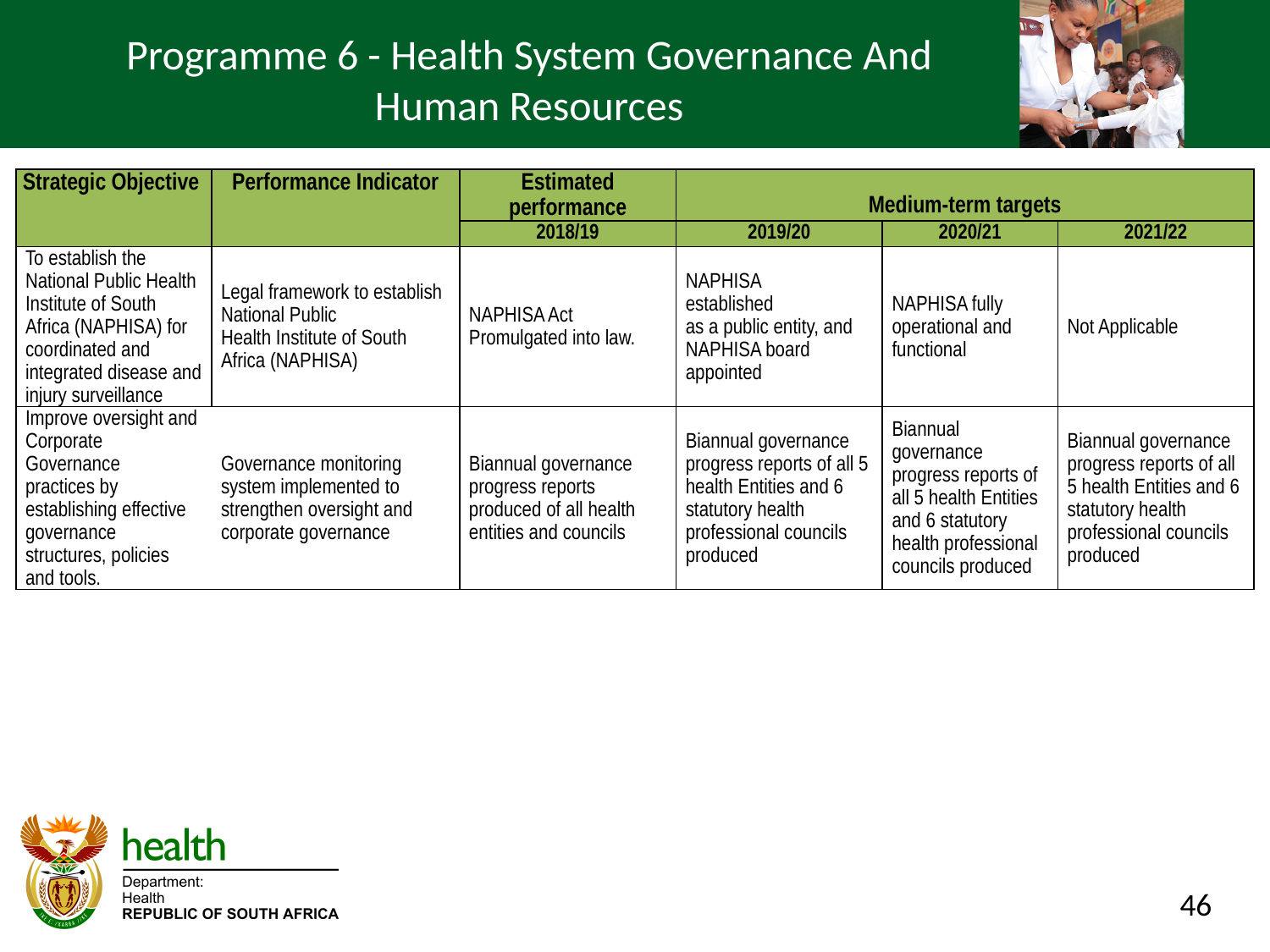

# Programme 6 - Health System Governance And Human Resources
| Strategic Objective | Performance Indicator | Estimated performance | Medium-term targets |  |  |
| --- | --- | --- | --- | --- | --- |
|  |  | 2018/19 | 2019/20 | 2020/21 | 2021/22 |
| To establish the National Public Health Institute of South Africa (NAPHISA) for coordinated and integrated disease and injury surveillance | Legal framework to establish National Public Health Institute of South Africa (NAPHISA) | NAPHISA Act Promulgated into law. | NAPHISA established as a public entity, and NAPHISA board appointed | NAPHISA fully operational and functional | Not Applicable |
| Improve oversight and Corporate Governance practices by establishing effective governance structures, policies and tools. | Governance monitoring system implemented to strengthen oversight and corporate governance | Biannual governance progress reports produced of all health entities and councils | Biannual governance progress reports of all 5 health Entities and 6 statutory health professional councils produced | Biannual governance progress reports of all 5 health Entities and 6 statutory health professional councils produced | Biannual governance progress reports of all 5 health Entities and 6 statutory health professional councils produced |
46